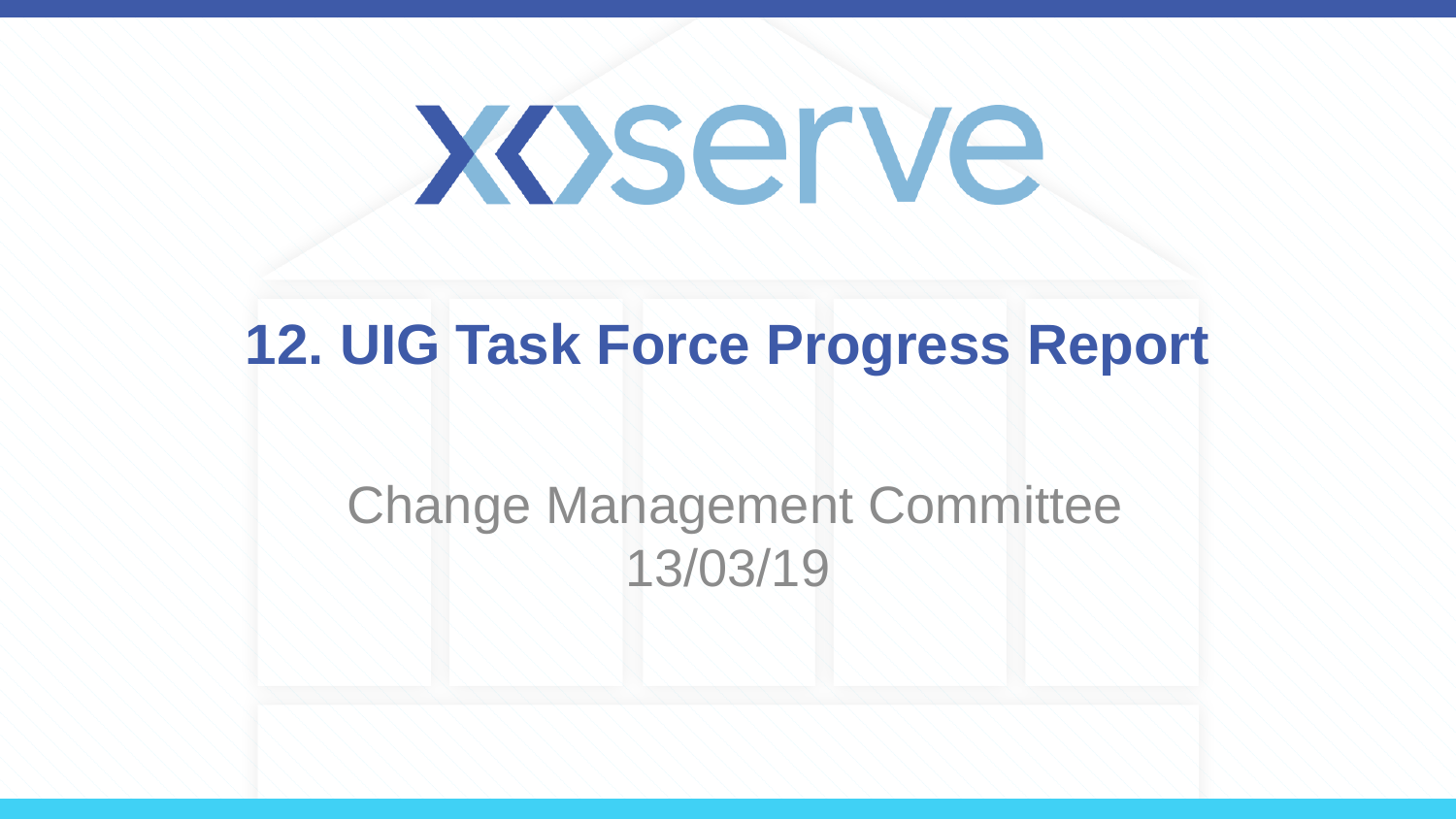

# 12. UIG Task Force Progress Report
 Change Management Committee 13/03/19